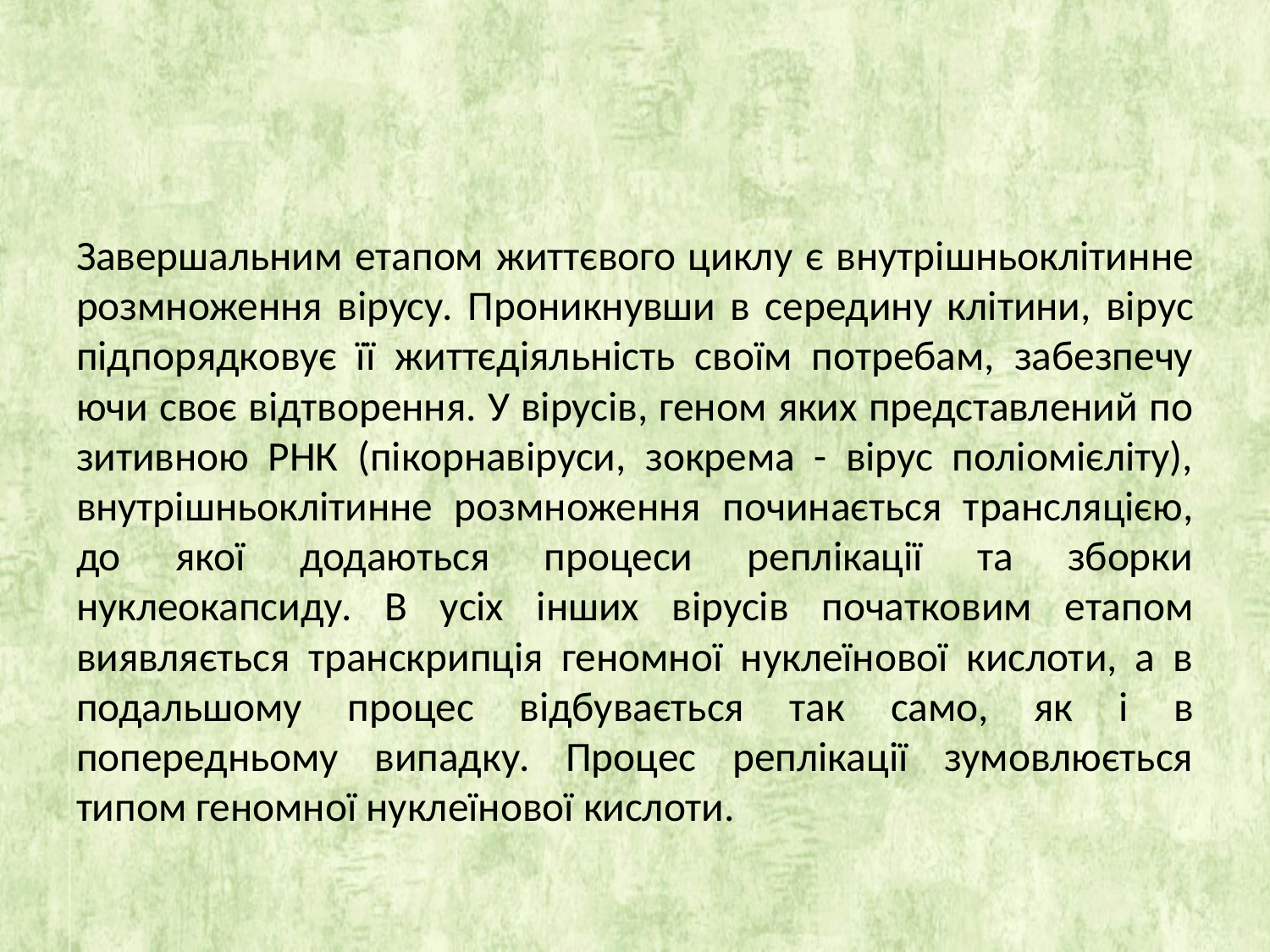

#
Завершальним етапом життєвого циклу є внутрішньоклітин­не розмноження вірусу. Проникнувши в середину клітини, ві­рус підпорядковує її життєдіяльність своїм потребам, забезпечу­ючи своє відтворення. У вірусів, геном яких представлений по­зитивною РНК (пікорнавіруси, зокрема - вірус поліомієліту), внутрішньоклітинне розмноження починається трансляцією, до якої додаються процеси реплікації та зборки нуклеокапсиду. В усіх інших вірусів початковим етапом виявляється транскрип­ція геномної нуклеїнової кислоти, а в подальшому процес відбу­вається так само, як і в попередньому випадку. Процес реплікації зумовлюється типом геномної нуклеїнової кислоти.